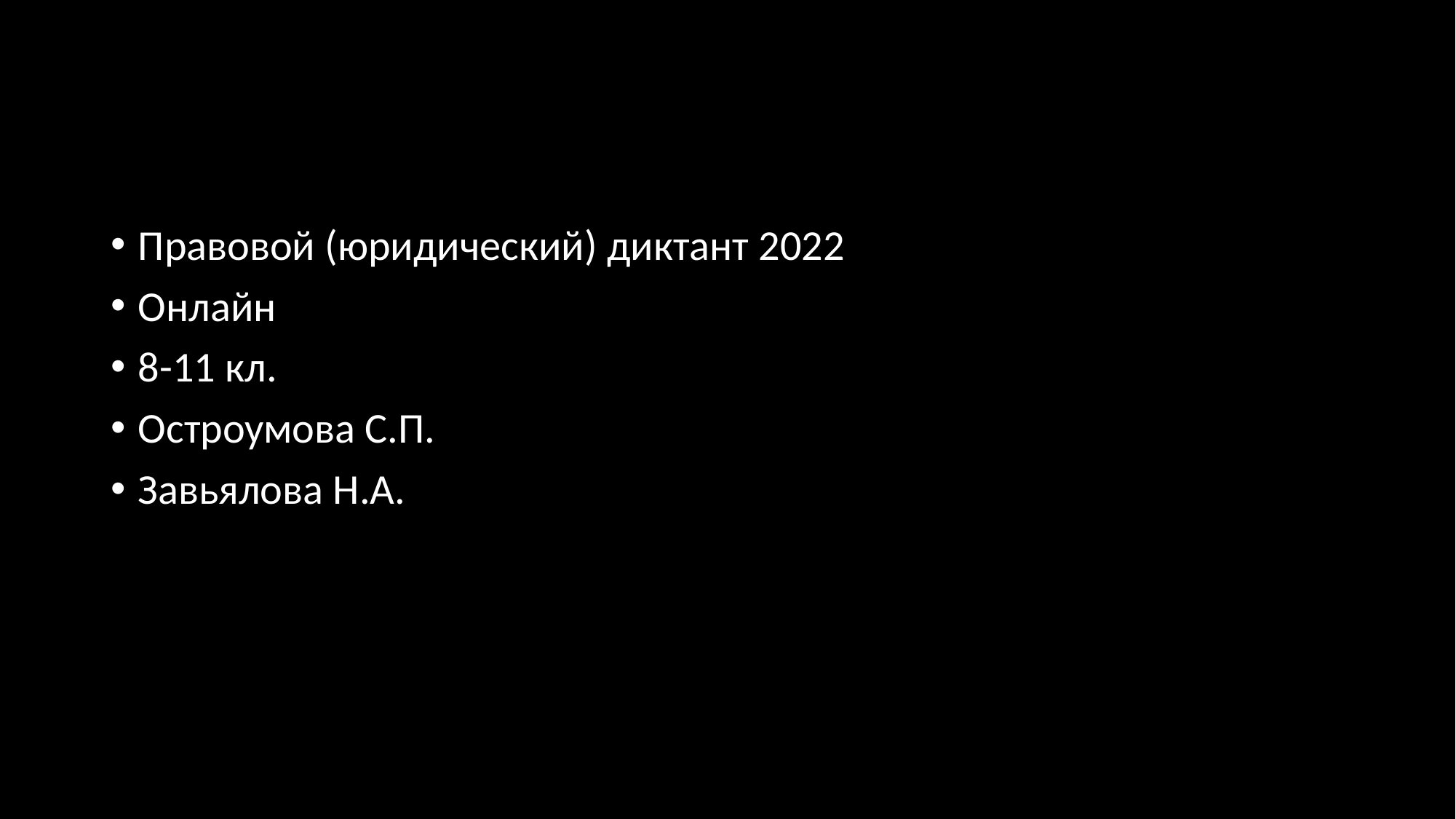

#
Правовой (юридический) диктант 2022
Онлайн
8-11 кл.
Остроумова С.П.
Завьялова Н.А.